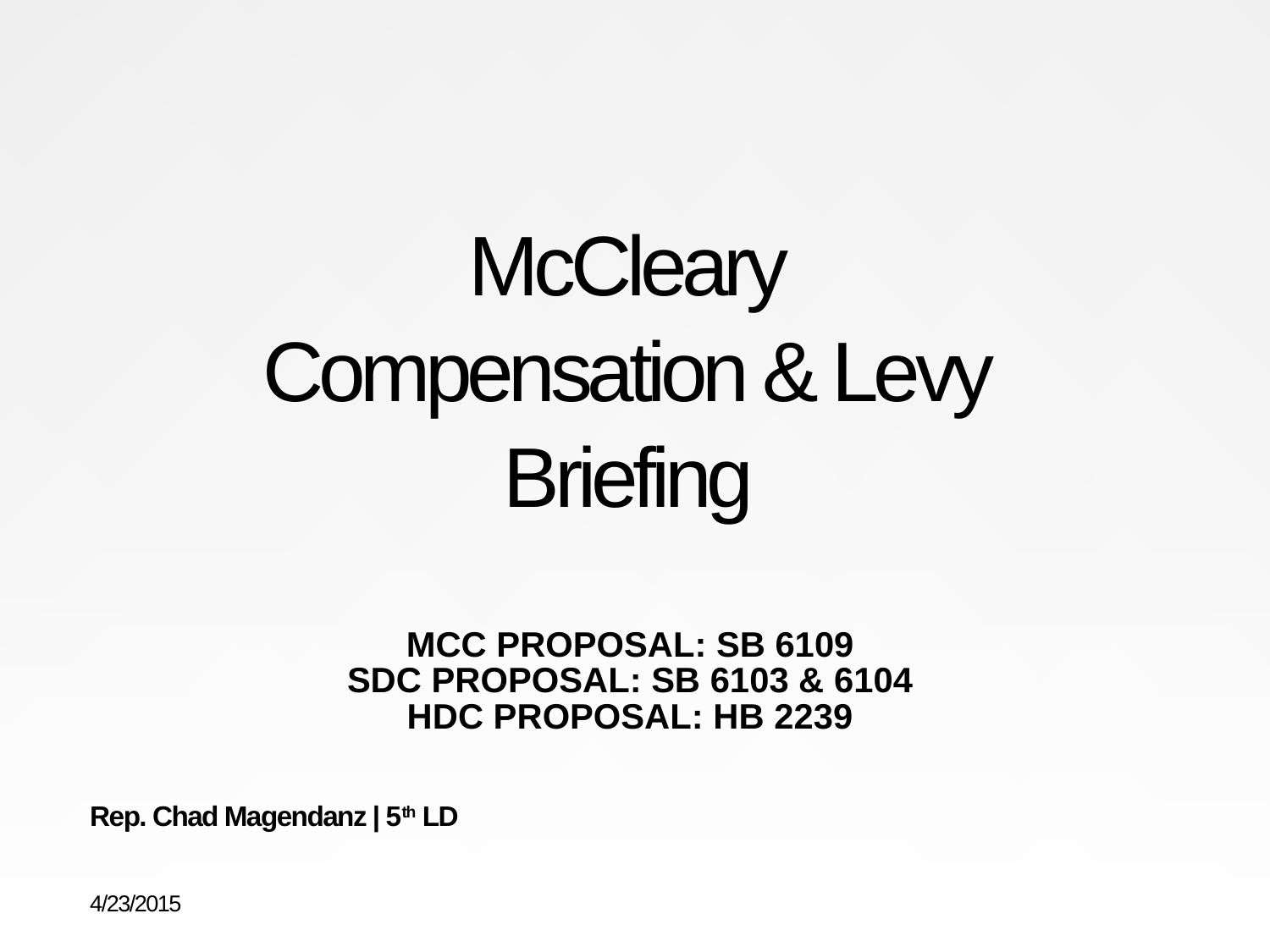

# McCleary Compensation & Levy Briefing
MCC Proposal: SB 6109
SDC Proposal: SB 6103 & 6104
HDC Proposal: HB 2239
Rep. Chad Magendanz | 5th LD
4/23/2015